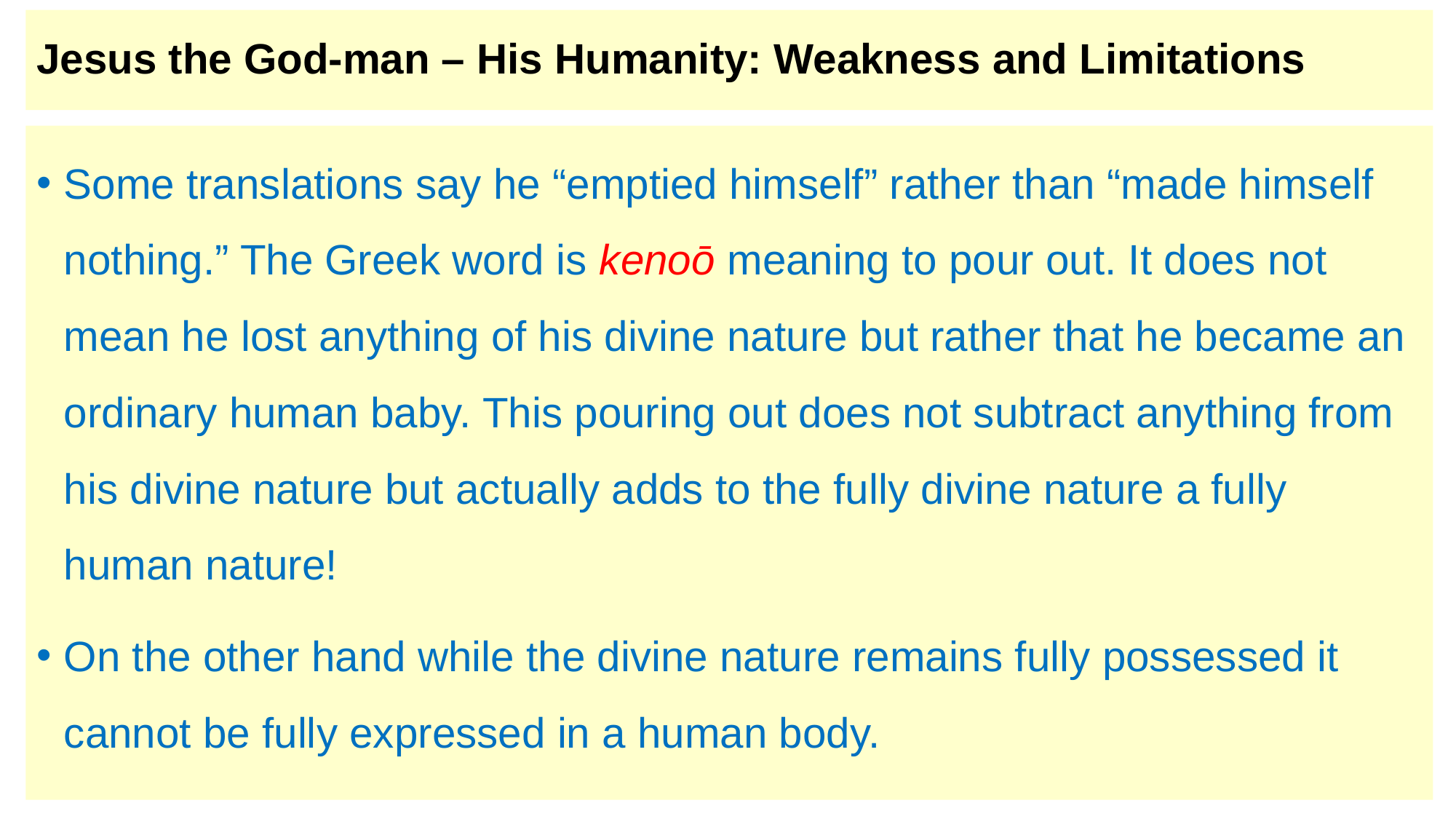

# Jesus the God-man – His Humanity: Weakness and Limitations
Some translations say he “emptied himself” rather than “made himself nothing.” The Greek word is kenoō meaning to pour out. It does not mean he lost anything of his divine nature but rather that he became an ordinary human baby. This pouring out does not subtract anything from his divine nature but actually adds to the fully divine nature a fully human nature!
On the other hand while the divine nature remains fully possessed it cannot be fully expressed in a human body.